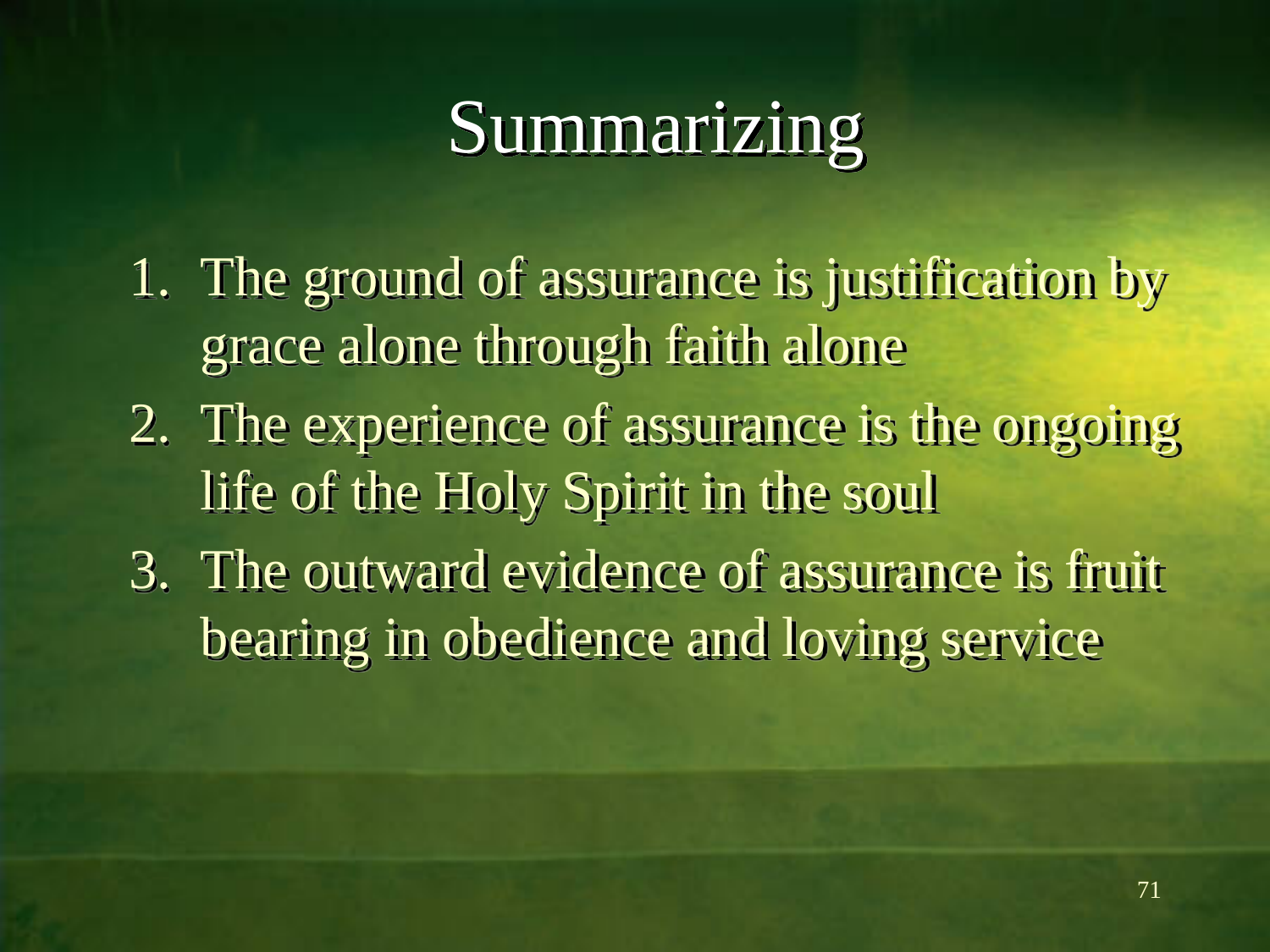

# Summarizing
The ground of assurance is justification by grace alone through faith alone
The experience of assurance is the ongoing life of the Holy Spirit in the soul
The outward evidence of assurance is fruit bearing in obedience and loving service
71